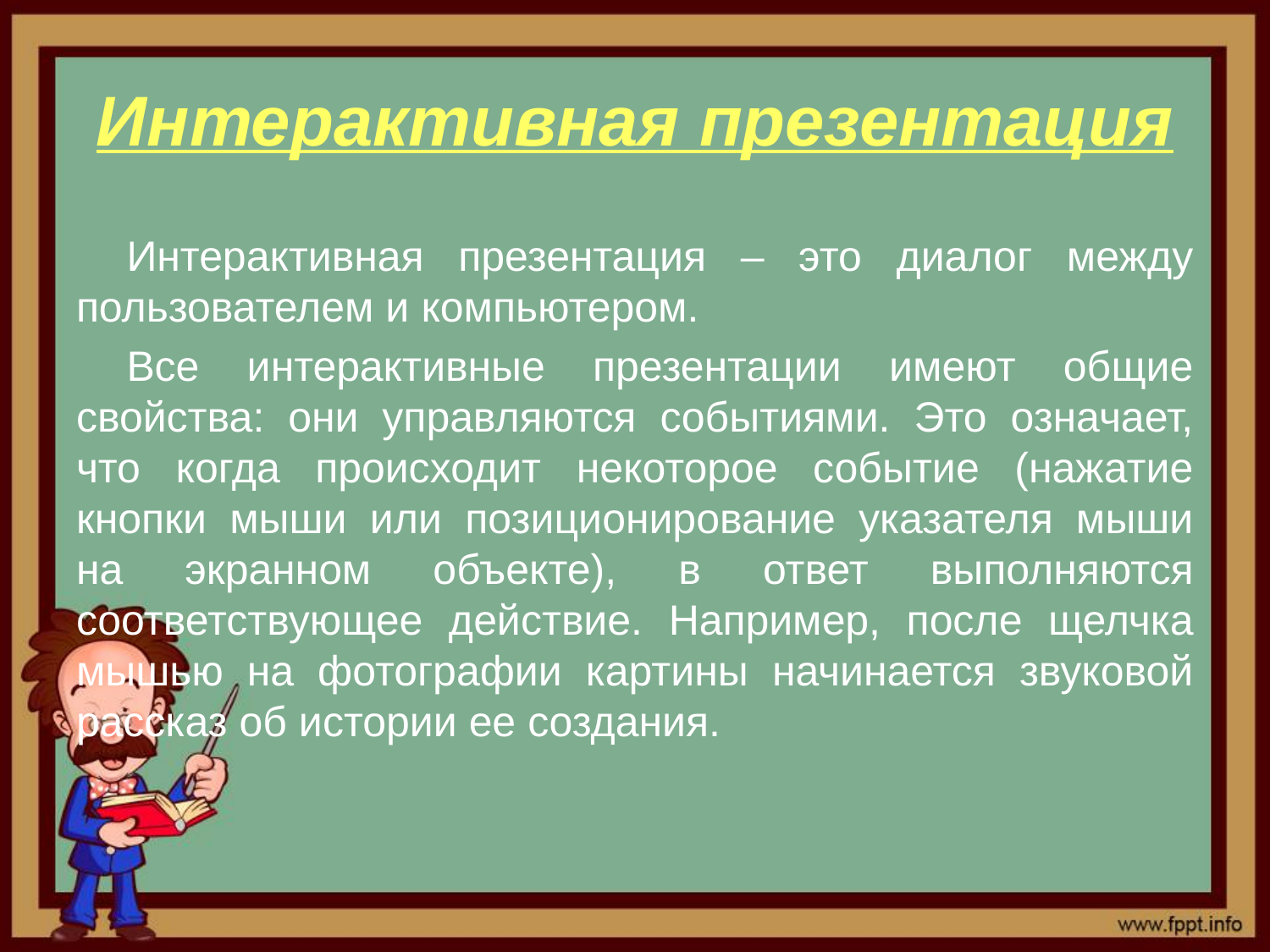

Интерактивная презентация
Интерактивная презентация – это диалог между пользователем и компьютером.
Все интерактивные презентации имеют общие свойства: они управляются событиями. Это означает, что когда происходит некоторое событие (нажатие кнопки мыши или позиционирование указателя мыши на экранном объекте), в ответ выполняются соответствующее действие. Например, после щелчка мышью на фотографии картины начинается звуковой рассказ об истории ее создания.